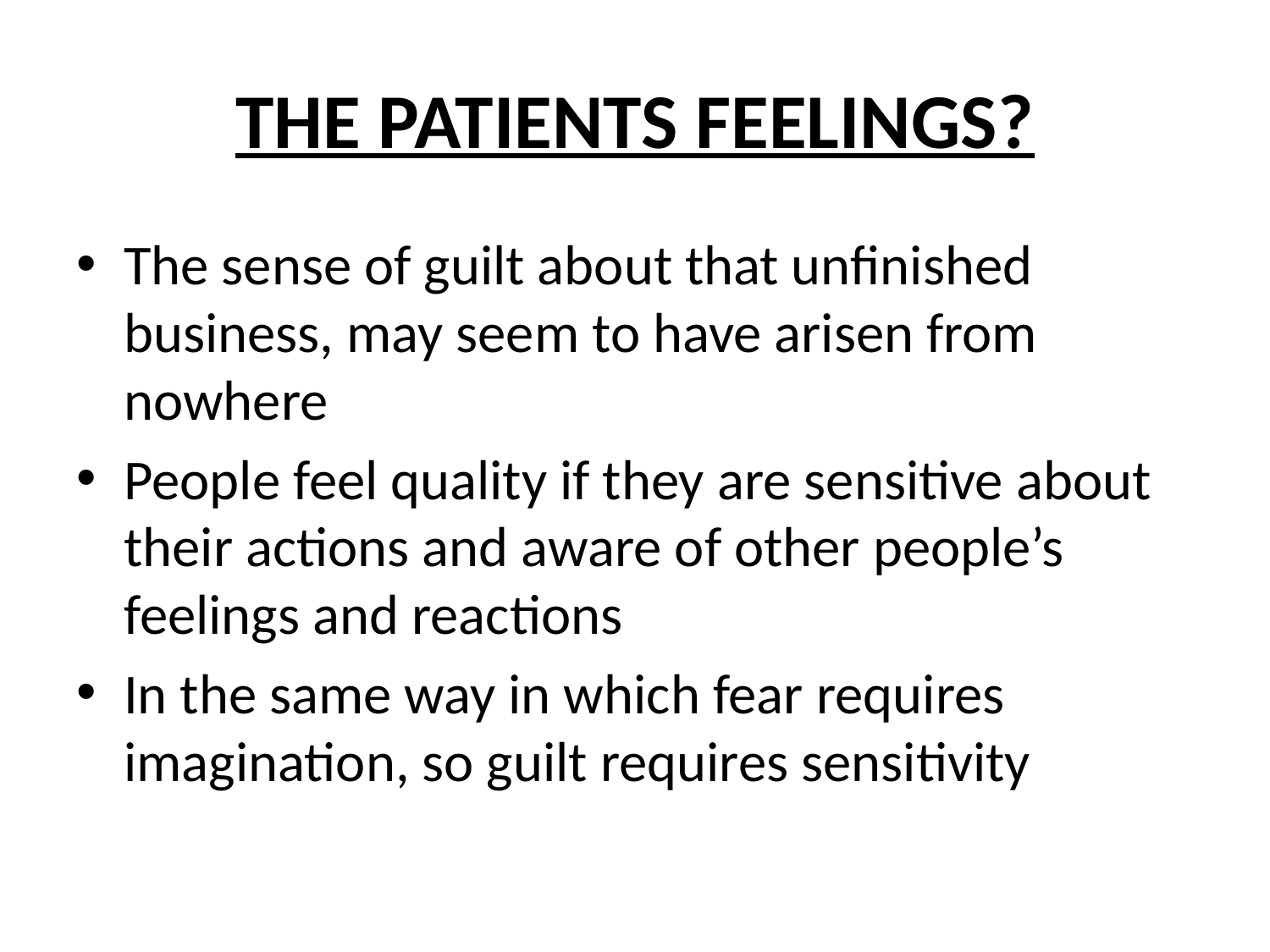

# THE PATIENTS FEELINGS?
The sense of guilt about that unfinished business, may seem to have arisen from nowhere
People feel quality if they are sensitive about their actions and aware of other people’s feelings and reactions
In the same way in which fear requires imagination, so guilt requires sensitivity